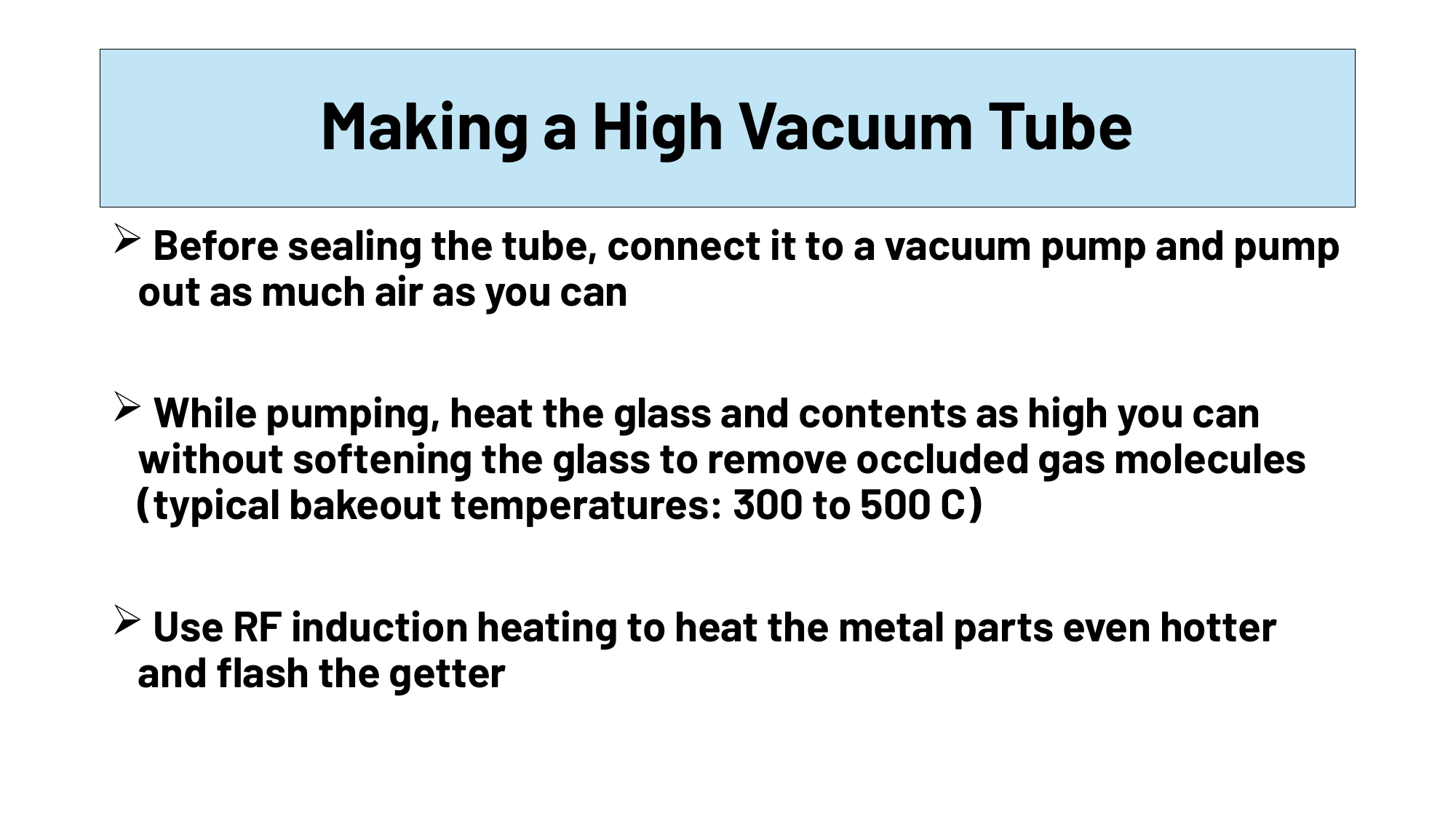

# Making a High Vacuum Tube
 Before sealing the tube, connect it to a vacuum pump and pump out as much air as you can

 While pumping, heat the glass and contents as high you can without softening the glass to remove occluded gas molecules (typical bakeout temperatures: 300 to 500 C)

 Use RF induction heating to heat the metal parts even hotter and flash the getter